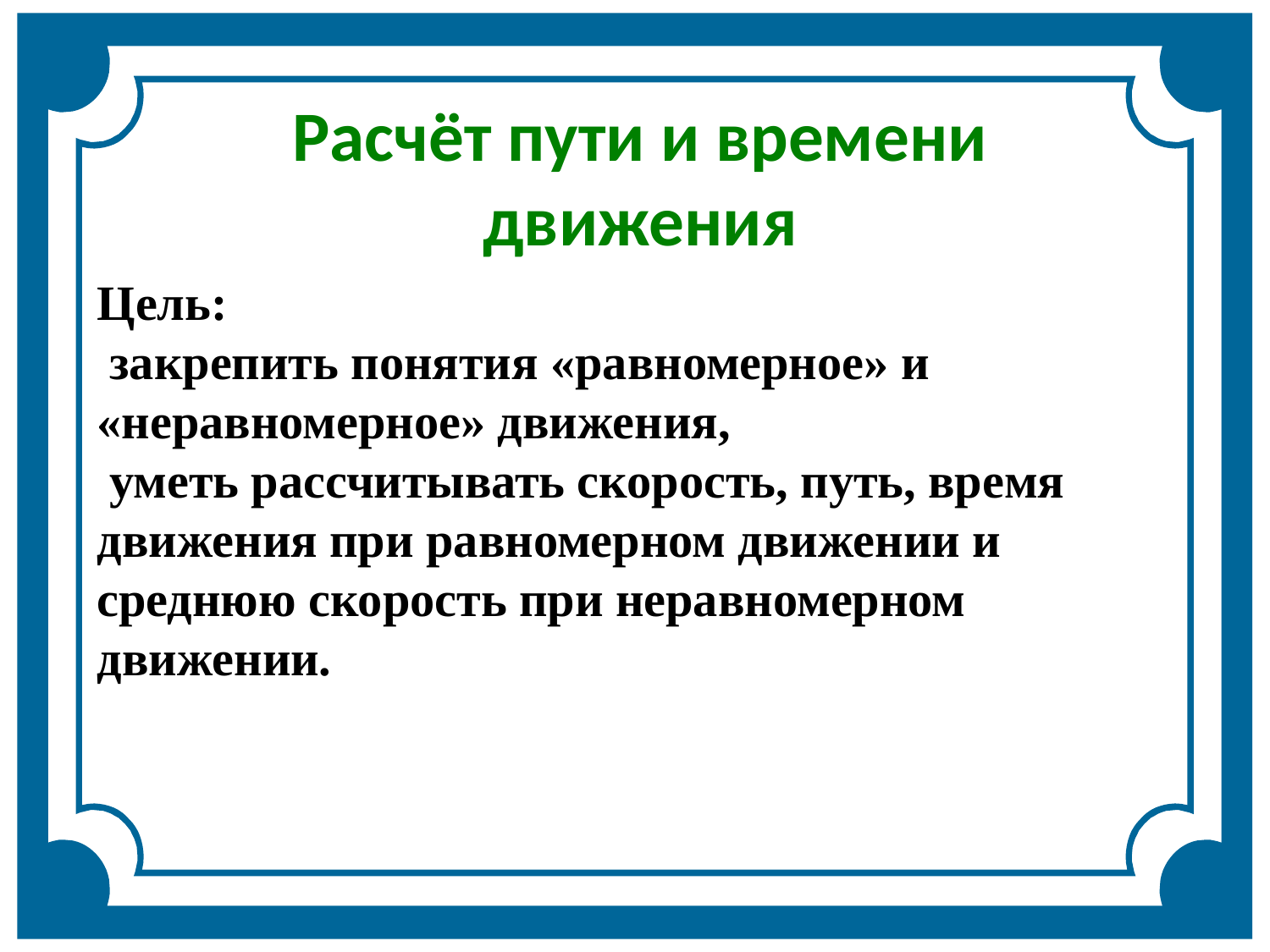

Расчёт пути и времени движения
Цель:
 закрепить понятия «равномерное» и «неравномерное» движения,
 уметь рассчитывать скорость, путь, время движения при равномерном движении и среднюю скорость при неравномерном движении.